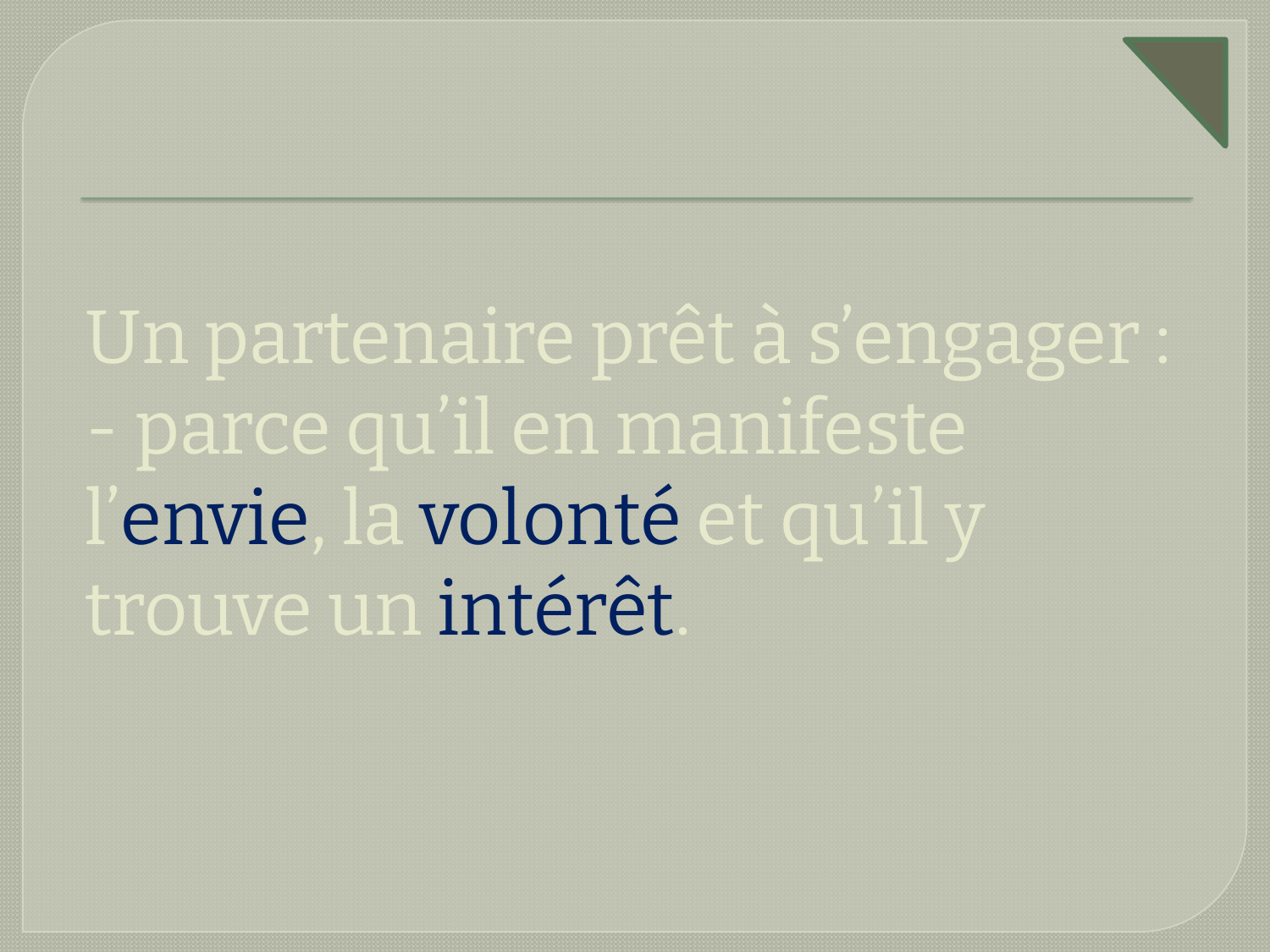

# Un partenaire prêt à s’engager : - parce qu’il en manifeste l’envie, la volonté et qu’il y trouve un intérêt.